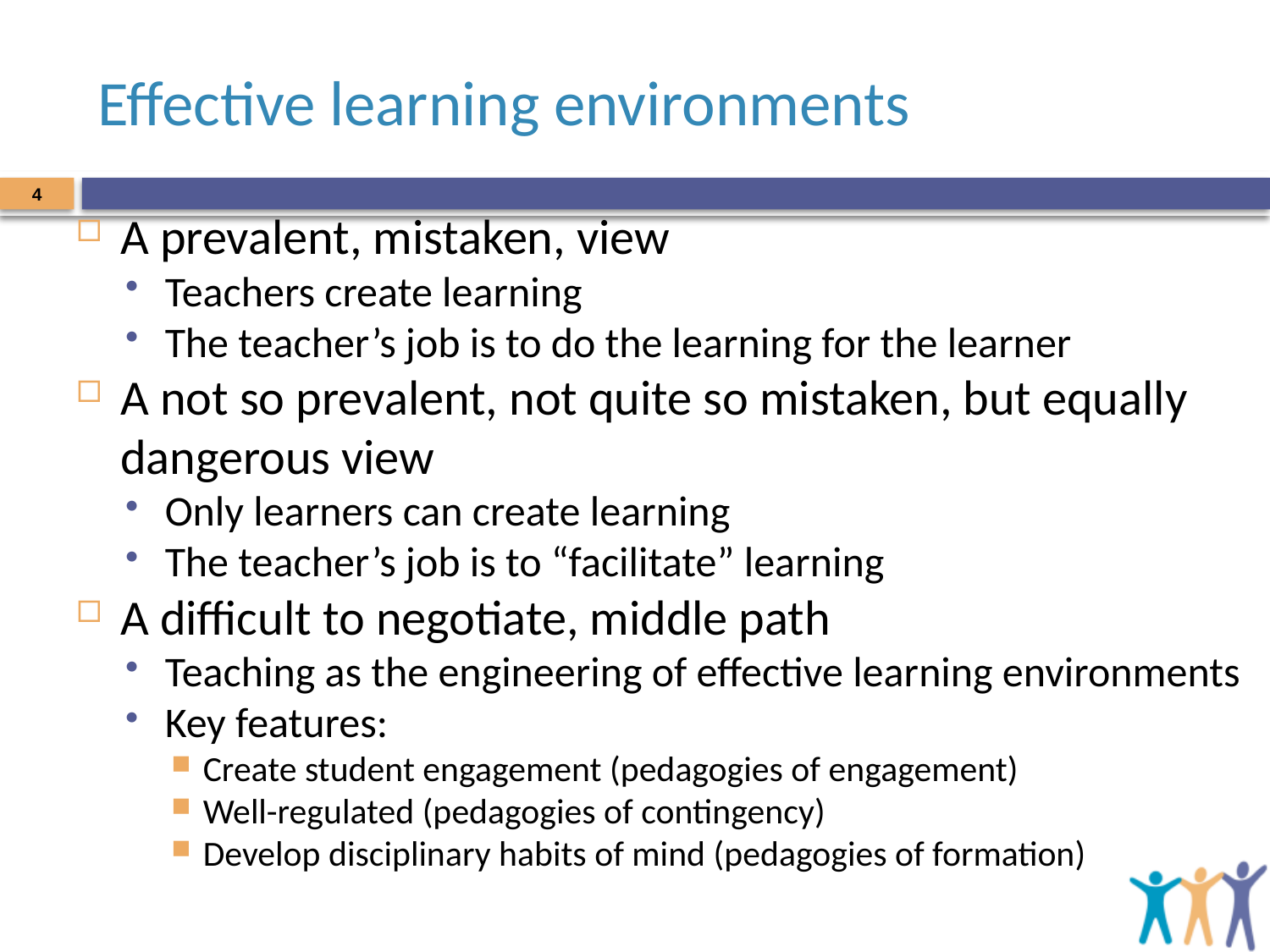

# Effective learning environments
4
A prevalent, mistaken, view
Teachers create learning
The teacher’s job is to do the learning for the learner
A not so prevalent, not quite so mistaken, but equally dangerous view
Only learners can create learning
The teacher’s job is to “facilitate” learning
A difficult to negotiate, middle path
Teaching as the engineering of effective learning environments
Key features:
Create student engagement (pedagogies of engagement)
Well-regulated (pedagogies of contingency)
Develop disciplinary habits of mind (pedagogies of formation)